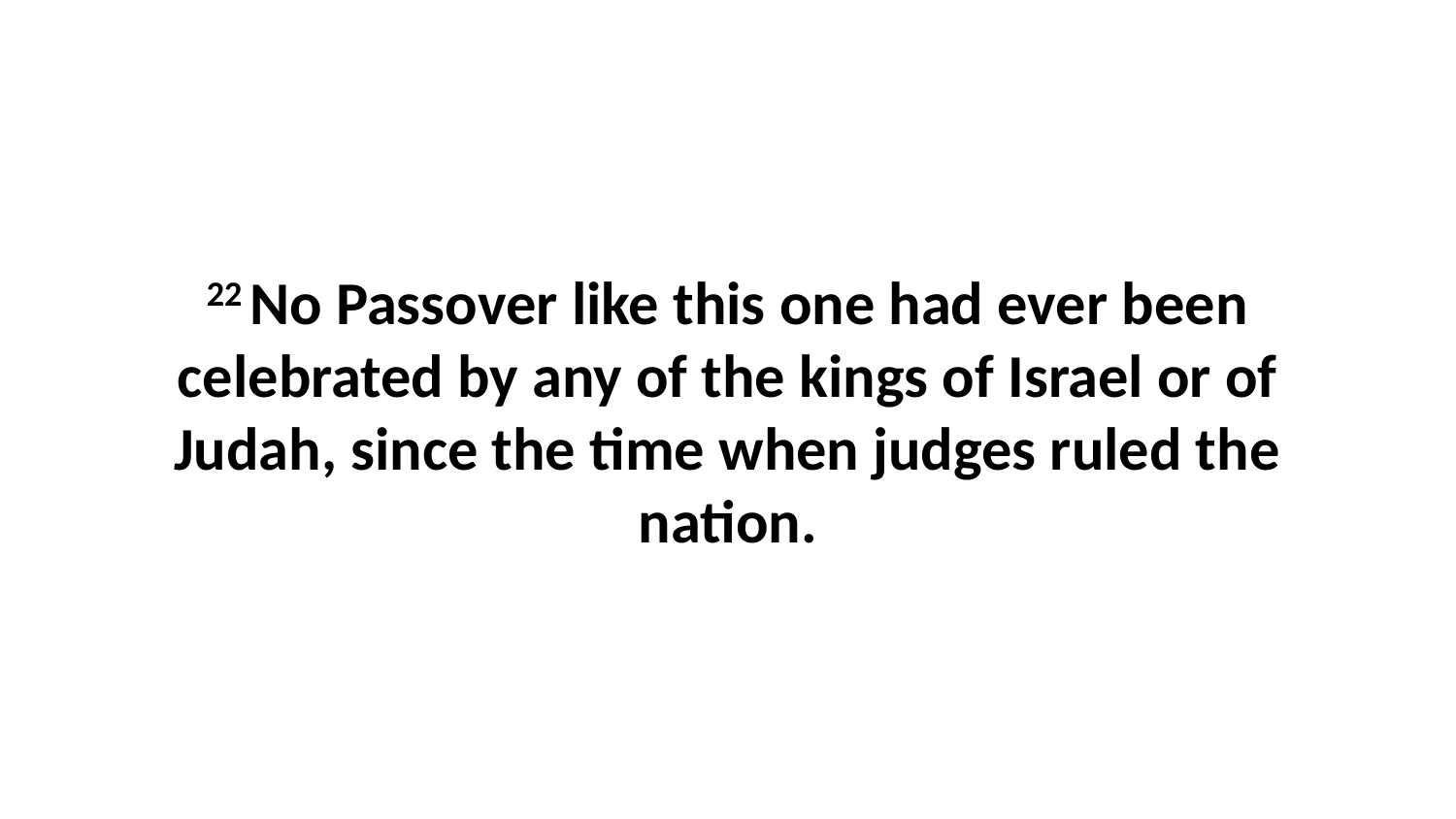

22 No Passover like this one had ever been celebrated by any of the kings of Israel or of Judah, since the time when judges ruled the nation.